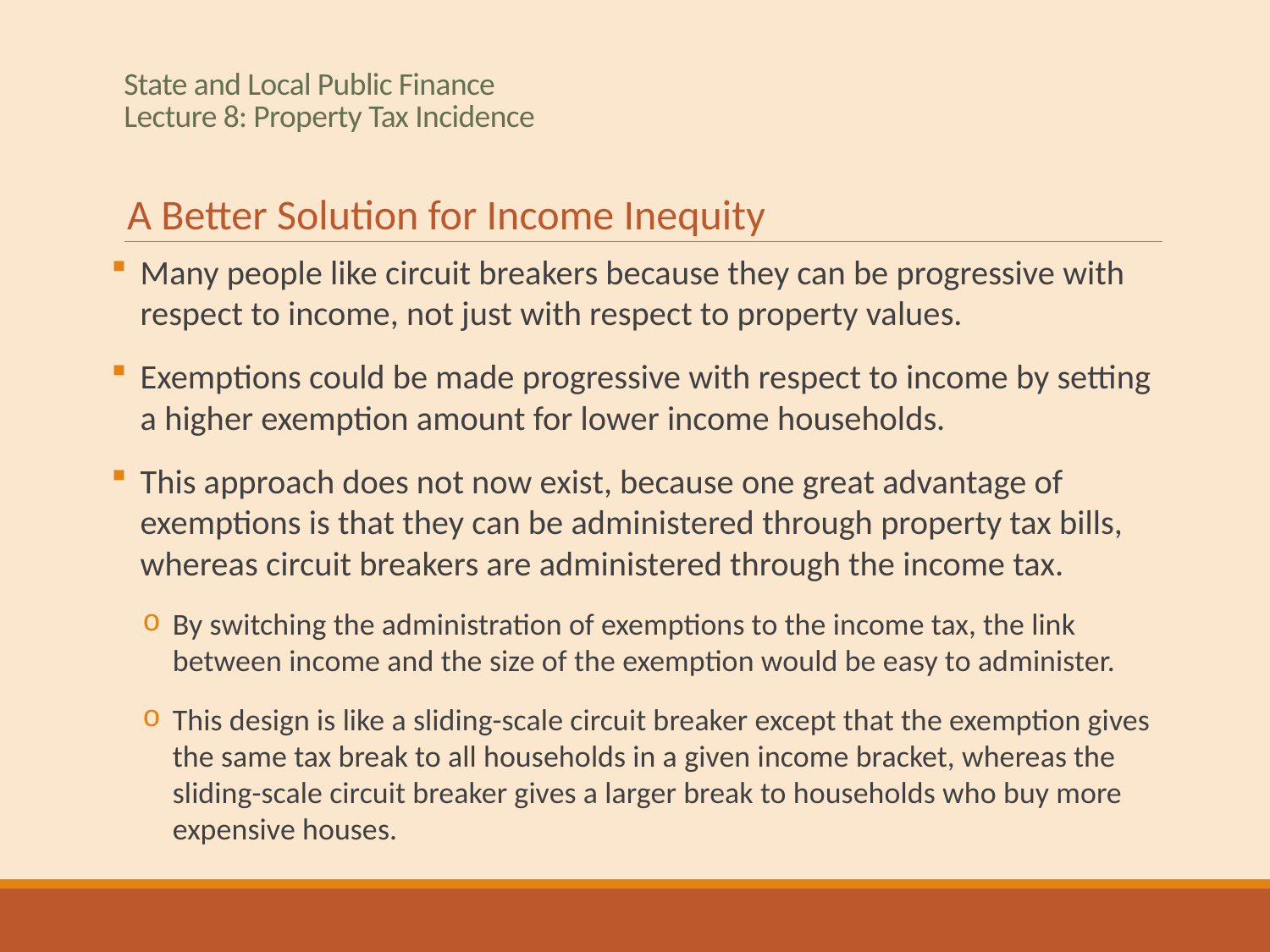

# State and Local Public Finance Lecture 8: Property Tax Incidence
A Better Solution for Income Inequity
Many people like circuit breakers because they can be progressive with respect to income, not just with respect to property values.
Exemptions could be made progressive with respect to income by setting a higher exemption amount for lower income households.
This approach does not now exist, because one great advantage of exemptions is that they can be administered through property tax bills, whereas circuit breakers are administered through the income tax.
By switching the administration of exemptions to the income tax, the link between income and the size of the exemption would be easy to administer.
This design is like a sliding-scale circuit breaker except that the exemption gives the same tax break to all households in a given income bracket, whereas the sliding-scale circuit breaker gives a larger break to households who buy more expensive houses.